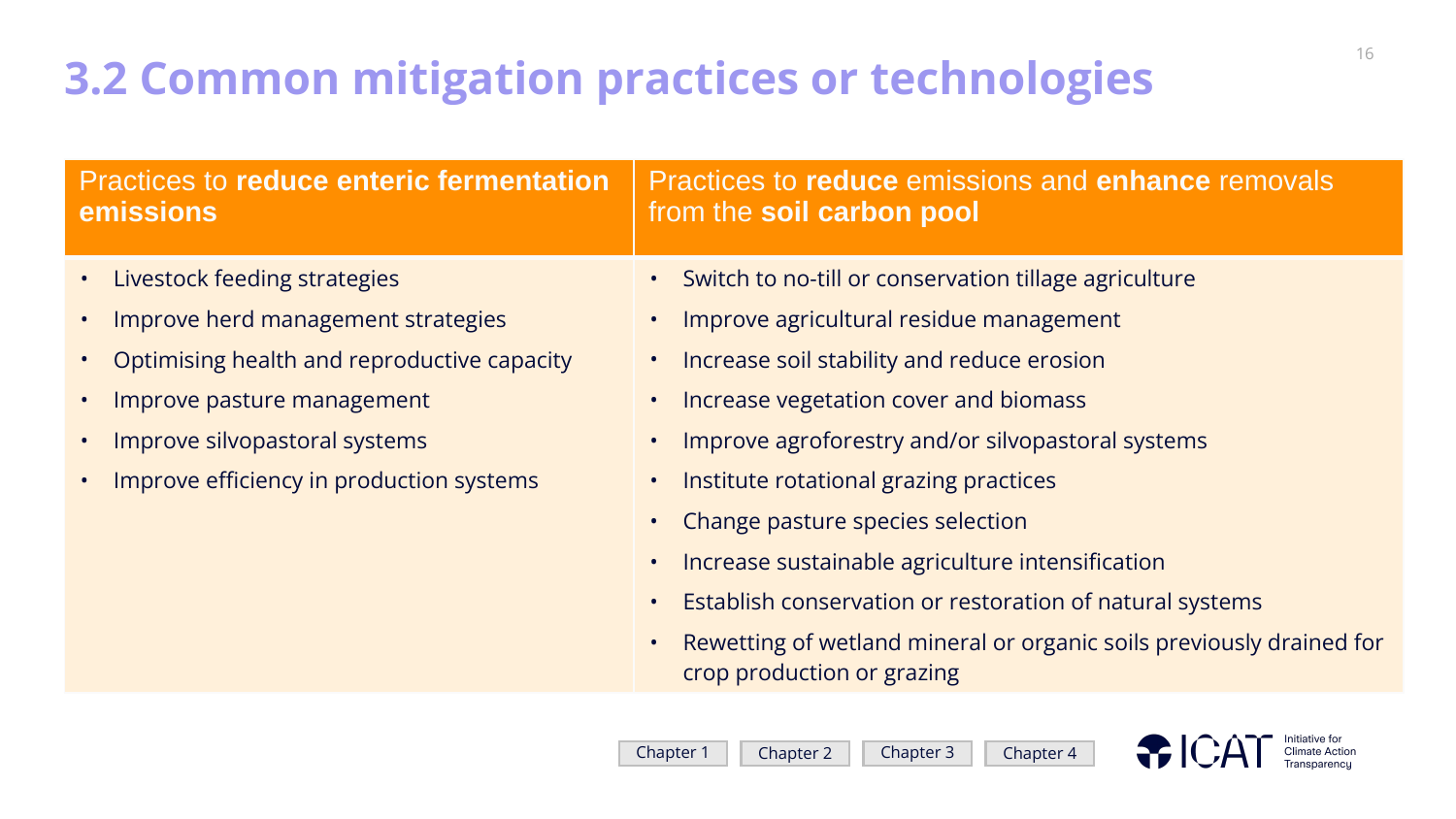

# 3.2 Common mitigation practices or technologies
| Practices to reduce enteric fermentation emissions | Practices to reduce emissions and enhance removals from the soil carbon pool |
| --- | --- |
| Livestock feeding strategies Improve herd management strategies Optimising health and reproductive capacity Improve pasture management Improve silvopastoral systems Improve efficiency in production systems | Switch to no-till or conservation tillage agriculture Improve agricultural residue management Increase soil stability and reduce erosion Increase vegetation cover and biomass Improve agroforestry and/or silvopastoral systems Institute rotational grazing practices Change pasture species selection Increase sustainable agriculture intensification Establish conservation or restoration of natural systems Rewetting of wetland mineral or organic soils previously drained for crop production or grazing |

Chapter 1

Chapter 3
Chapter 4
Chapter 2